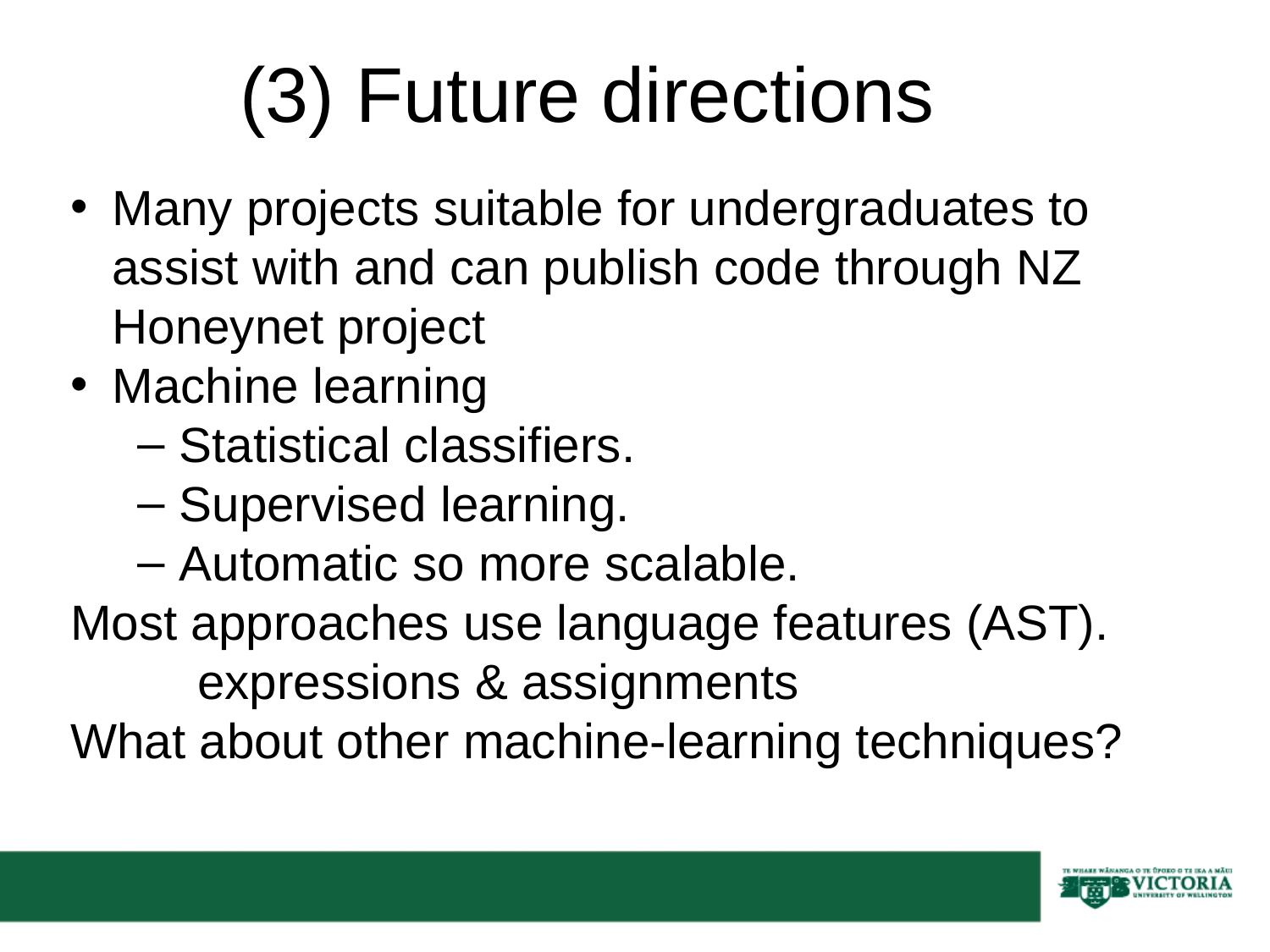

# (3) Future directions
Many projects suitable for undergraduates to assist with and can publish code through NZ Honeynet project
Machine learning
Statistical classifiers.
Supervised learning.
Automatic so more scalable.
Most approaches use language features (AST).
	expressions & assignments
What about other machine-learning techniques?